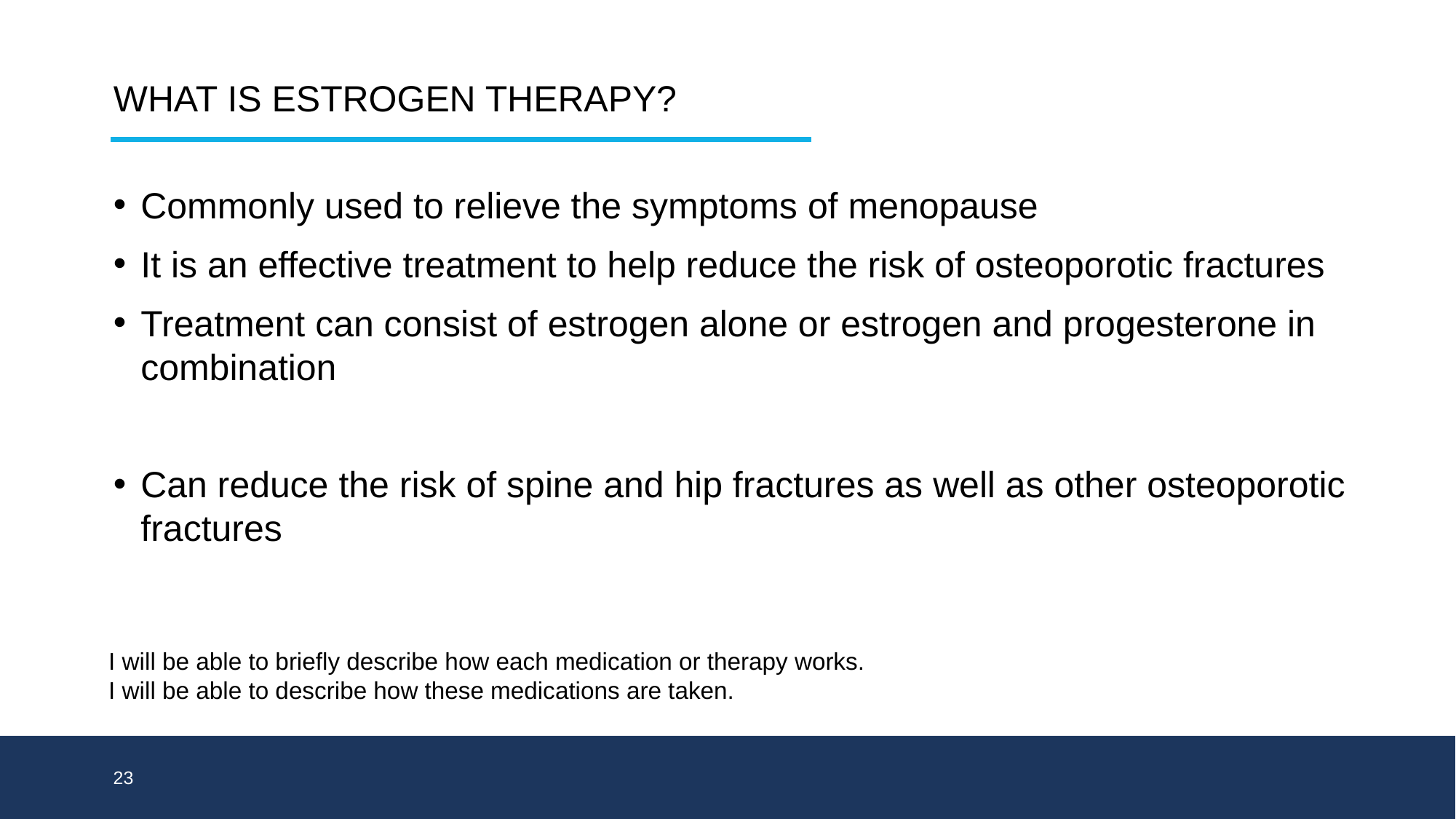

# What is Estrogen Therapy?
Commonly used to relieve the symptoms of menopause
It is an effective treatment to help reduce the risk of osteoporotic fractures
Treatment can consist of estrogen alone or estrogen and progesterone in combination

Can reduce the risk of spine and hip fractures as well as other osteoporotic fractures

I will be able to briefly describe how each medication or therapy works.
I will be able to describe how these medications are taken.